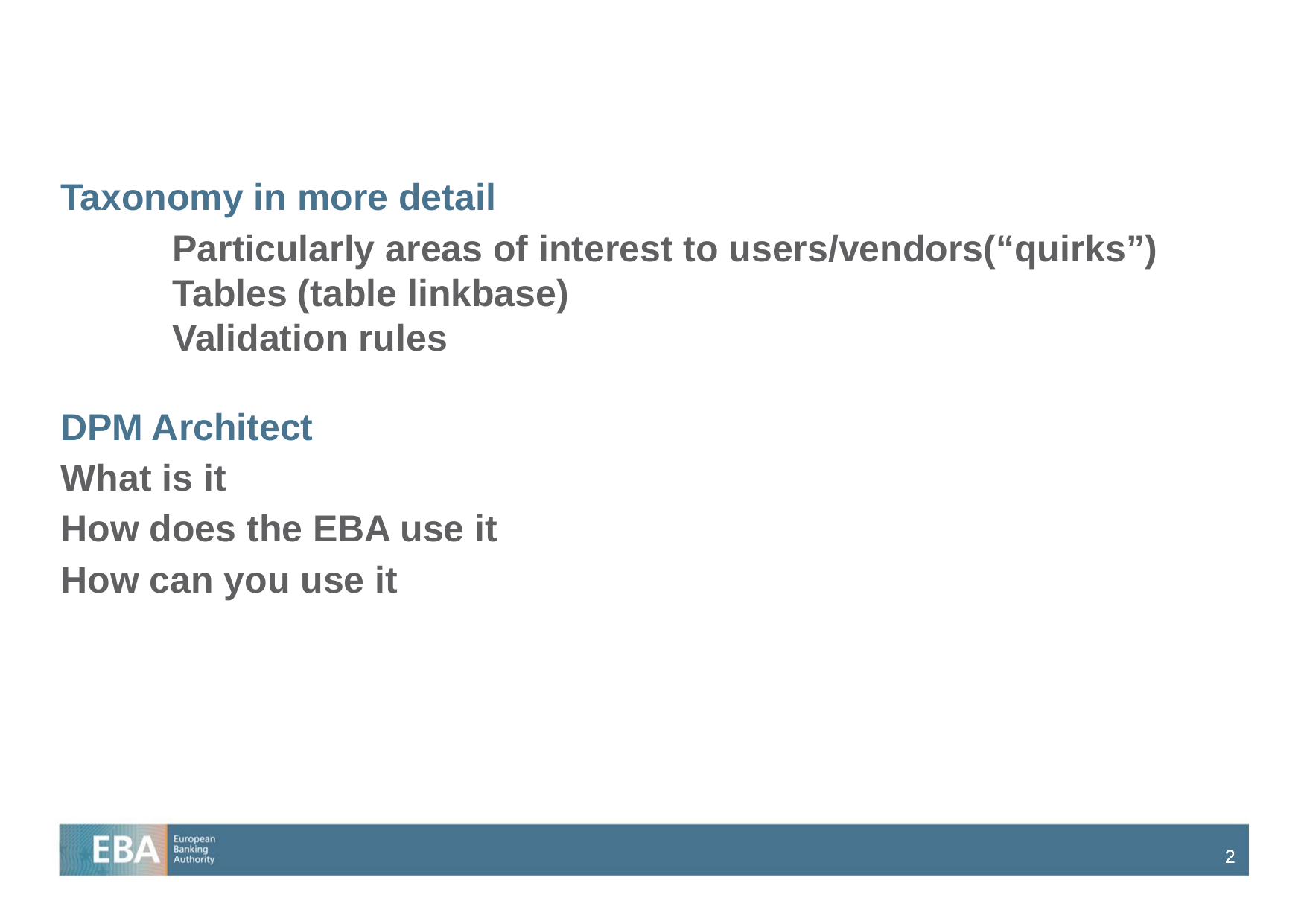

#
Taxonomy in more detail
		Particularly areas of interest to users/vendors(“quirks”)
		Tables (table linkbase)
		Validation rules

DPM Architect
	What is it
	How does the EBA use it
	How can you use it